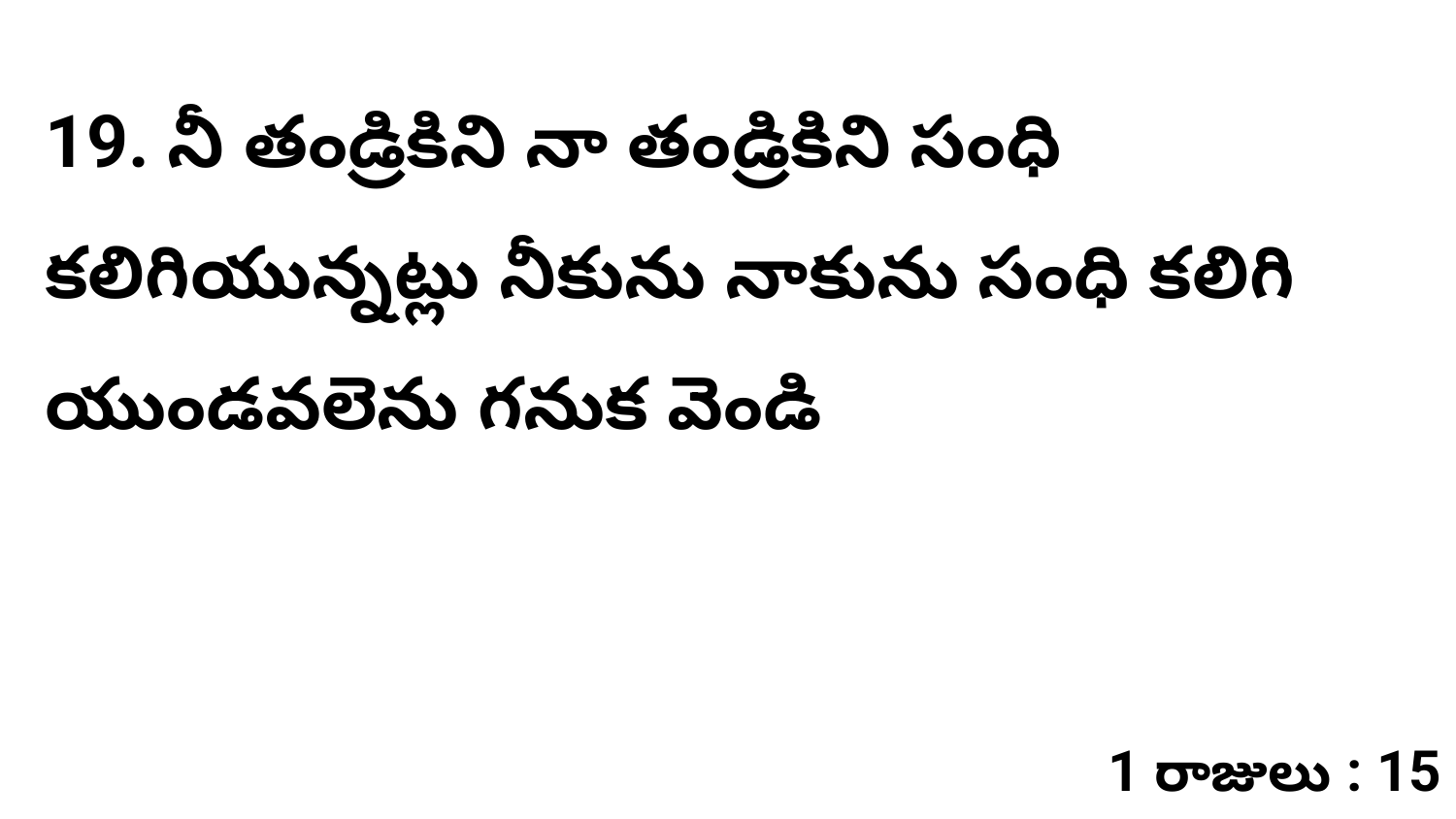

19. నీ తండ్రికిని నా తండ్రికిని సంధి కలిగియున్నట్లు నీకును నాకును సంధి కలిగి యుండవలెను గనుక వెండి
1 రాజులు : 15